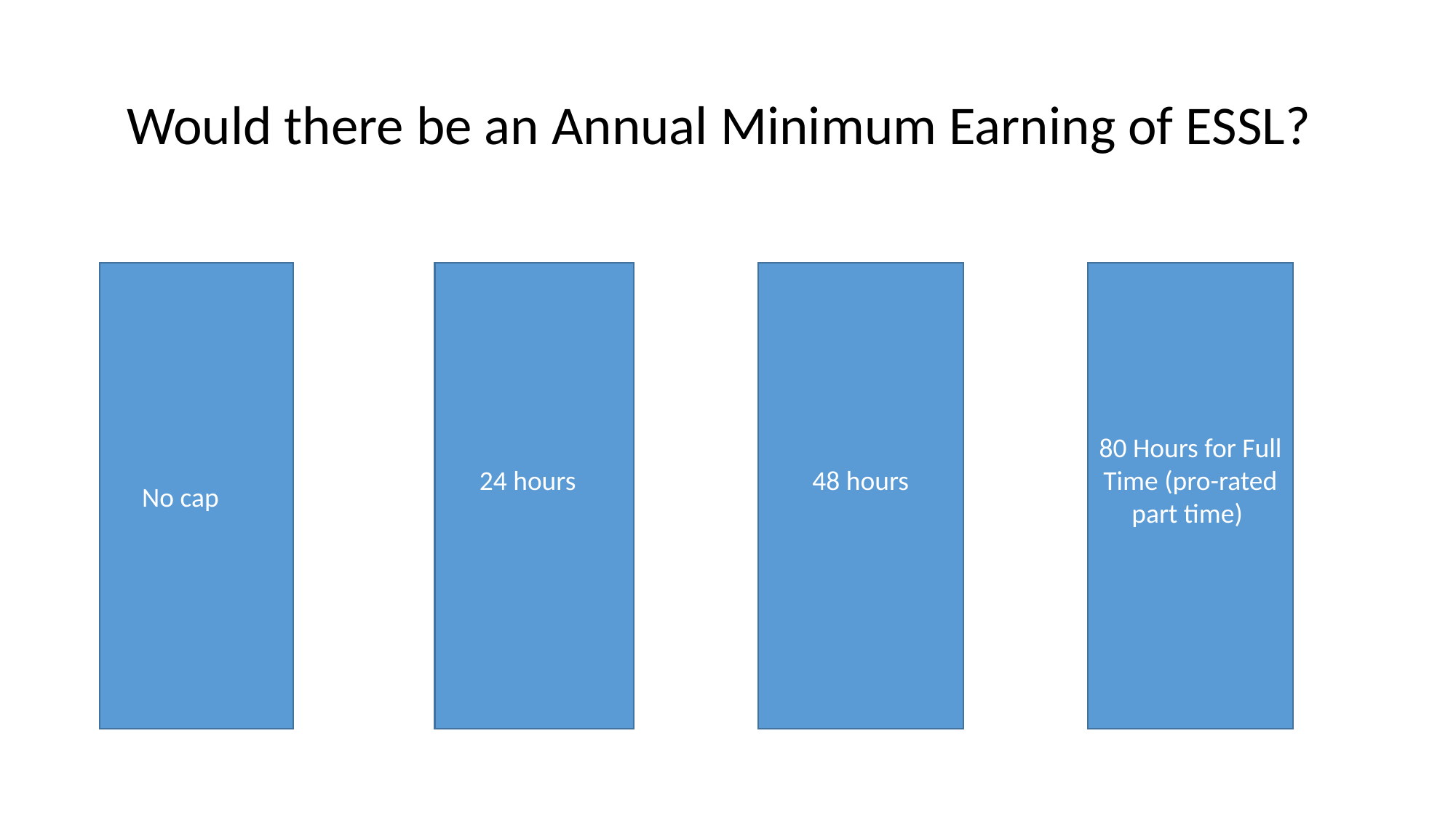

# Would there be an Annual Minimum Earning of ESSL?
No cap
24 hours
48 hours

80 Hours for Full Time (pro-rated part time)